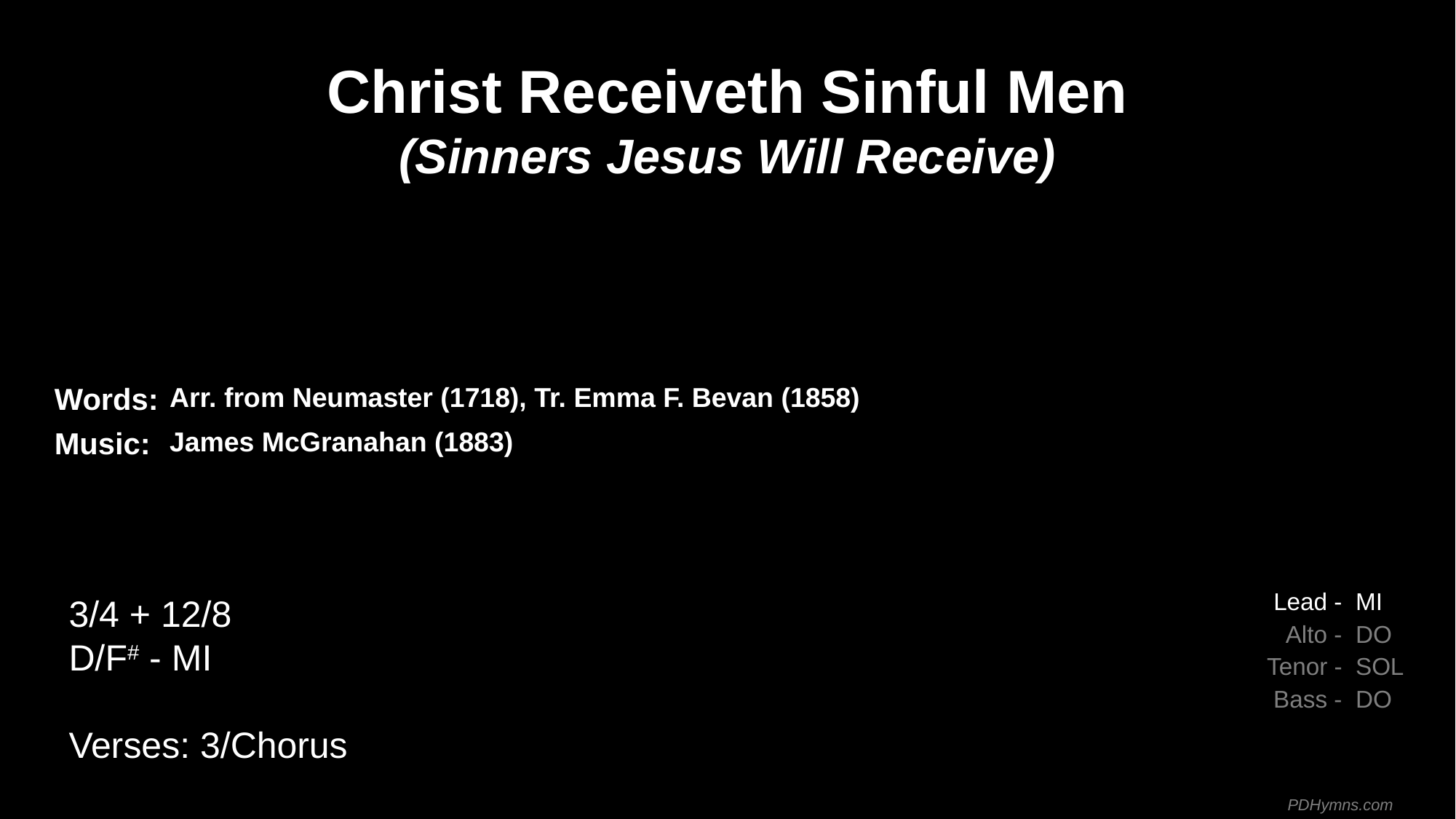

Christ Receiveth Sinful Men
(Sinners Jesus Will Receive)

| Words: | Arr. from Neumaster (1718), Tr. Emma F. Bevan (1858) |
| --- | --- |
| Music: | James McGranahan (1883) |
|  |  |
|  |  |
3/4 + 12/8
D/F# - MI

Verses: 3/Chorus
| Lead - | MI |
| --- | --- |
| Alto - | DO |
| Tenor - | SOL |
| Bass - | DO |
PDHymns.com